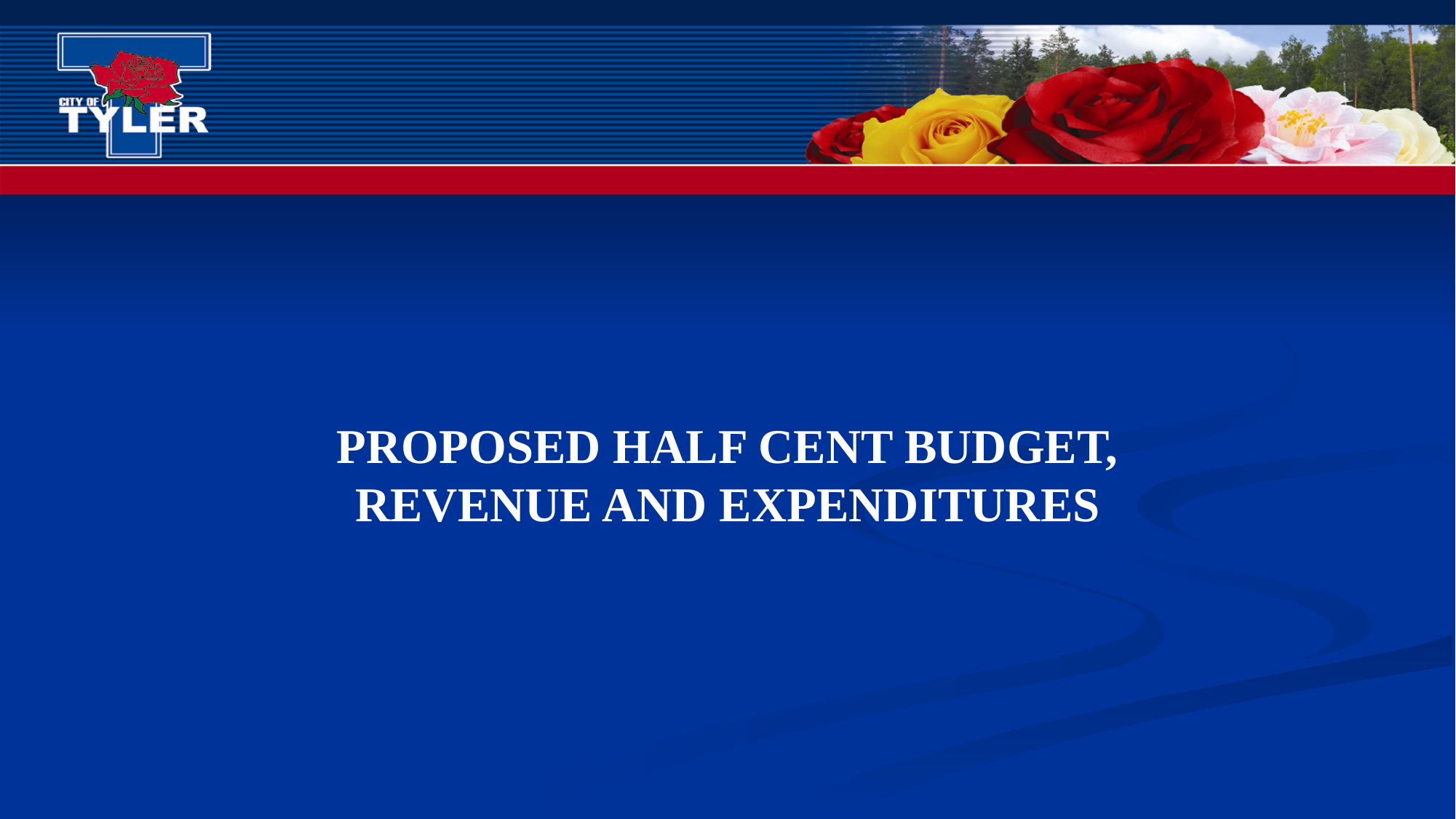

PROPOSED HALF CENT BUDGET,
REVENUE AND EXPENDITURES